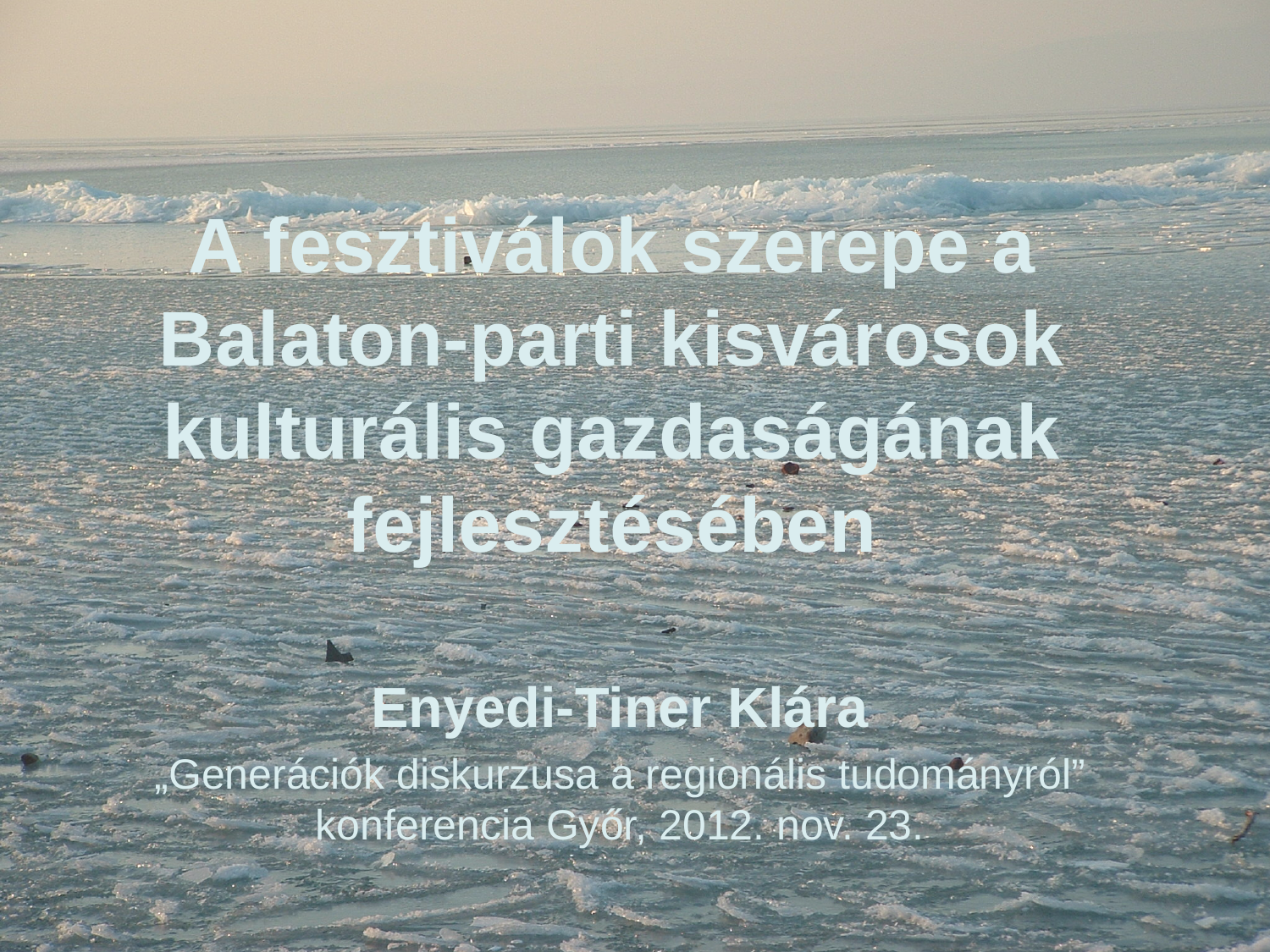

# A fesztiválok szerepe a Balaton-parti kisvárosok kulturális gazdaságának fejlesztésében
Enyedi-Tiner Klára
„Generációk diskurzusa a regionális tudományról” konferencia Győr, 2012. nov. 23.